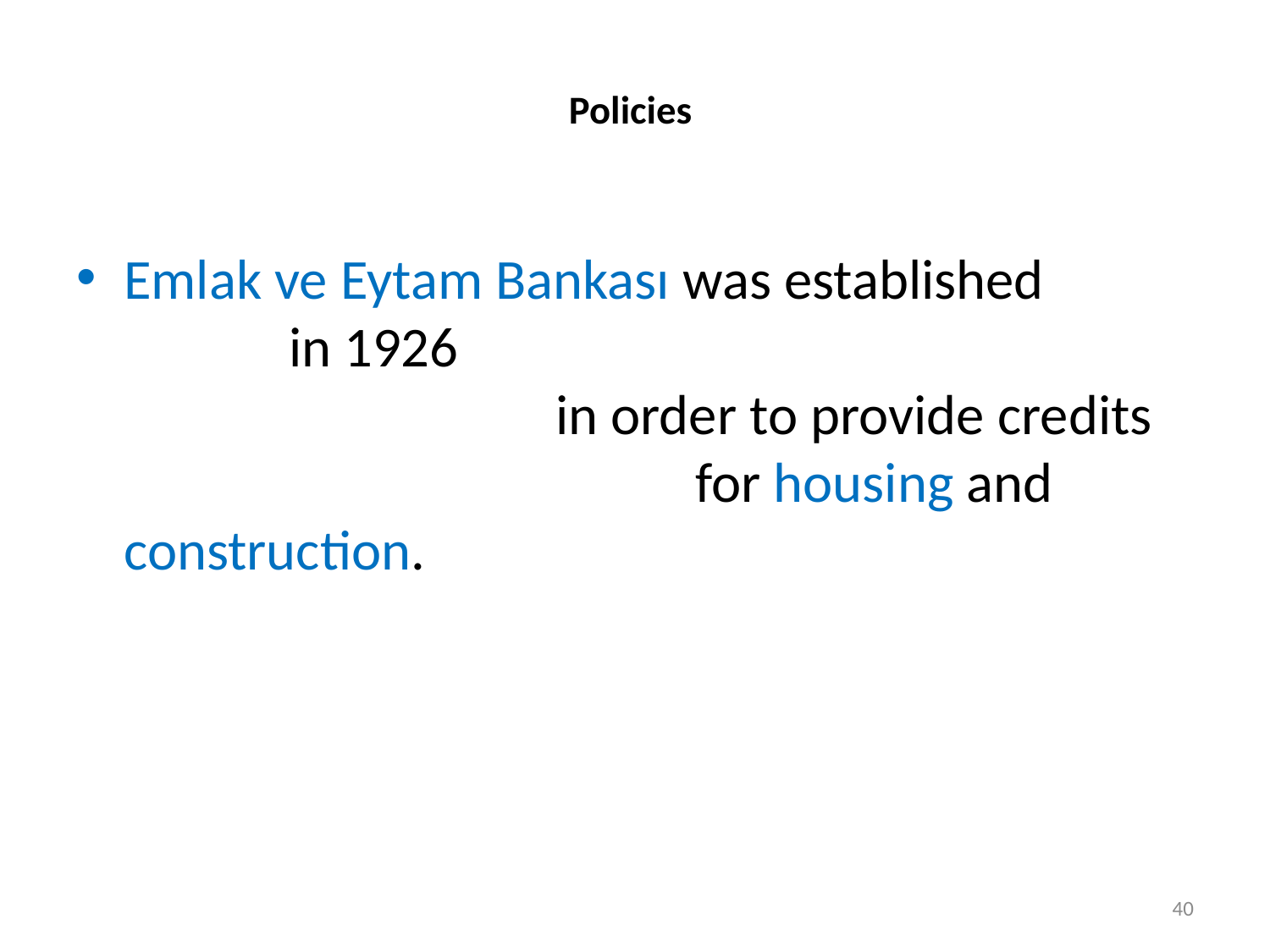

# Policies
Emlak ve Eytam Bankası was established                         in 1926                                                                                            in order to provide credits                                                 for housing and construction.

40